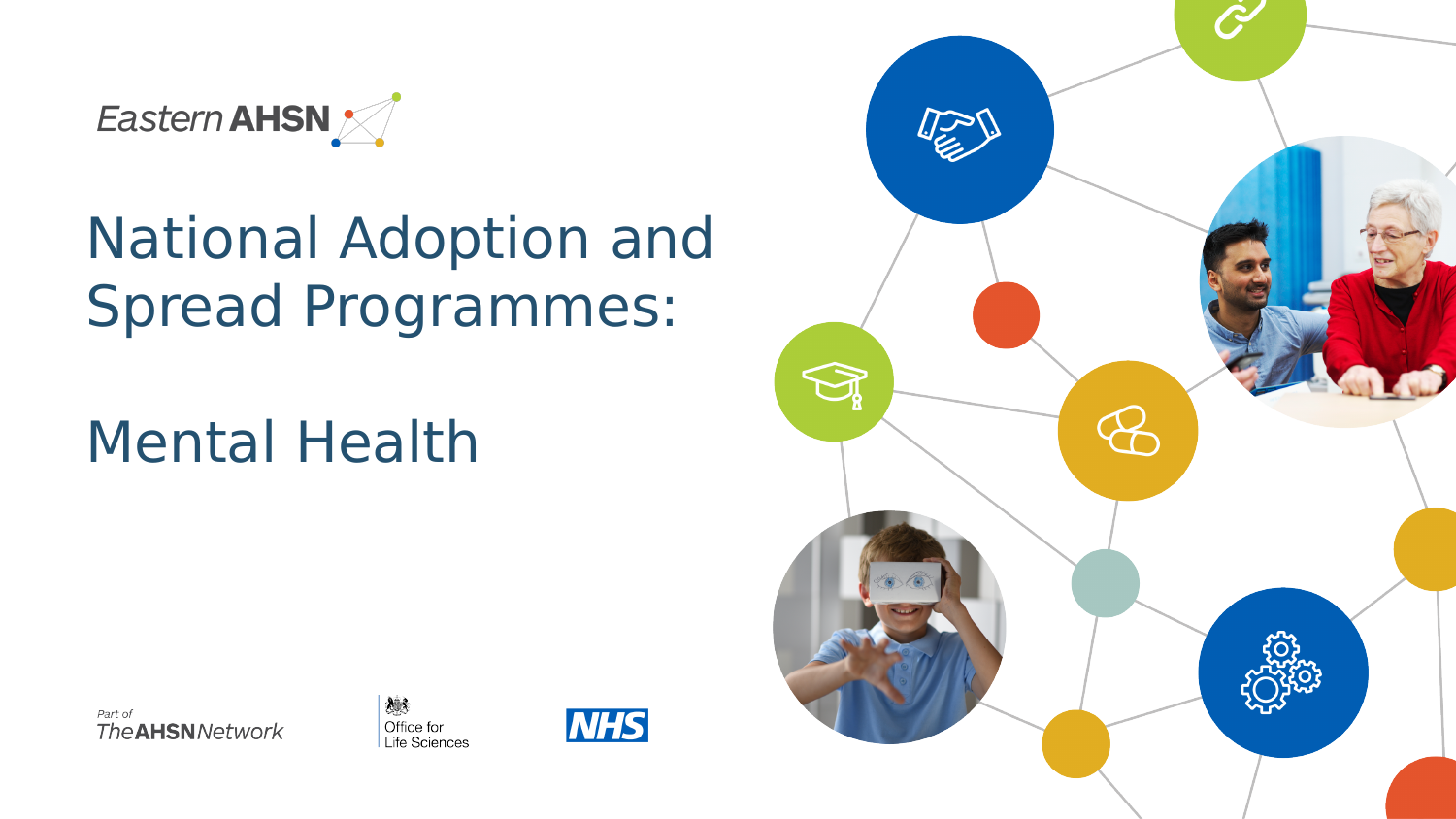

National Adoption and Spread Programmes:

Mental Health